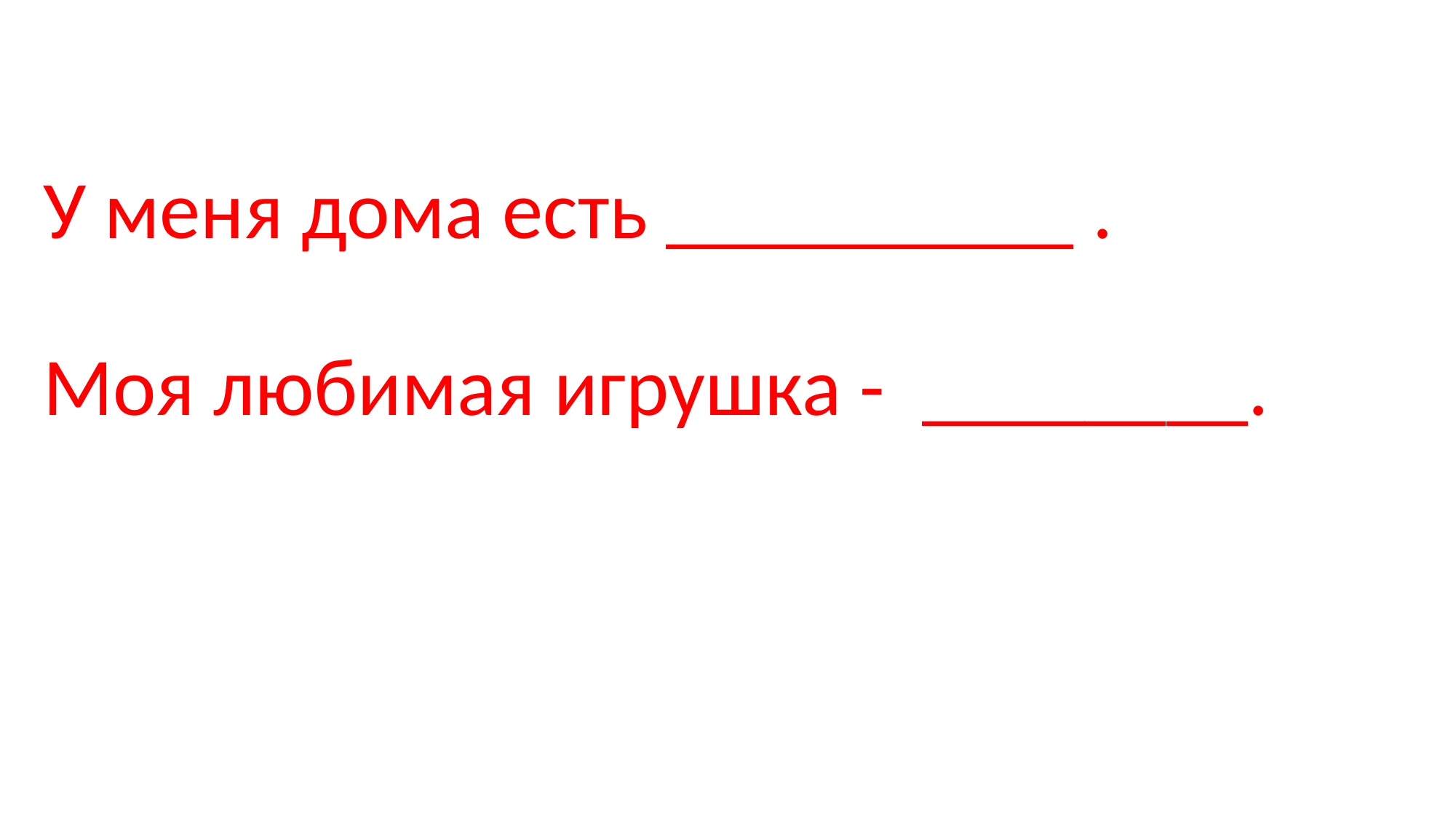

# У меня дома есть __________ . Моя любимая игрушка -  ________.